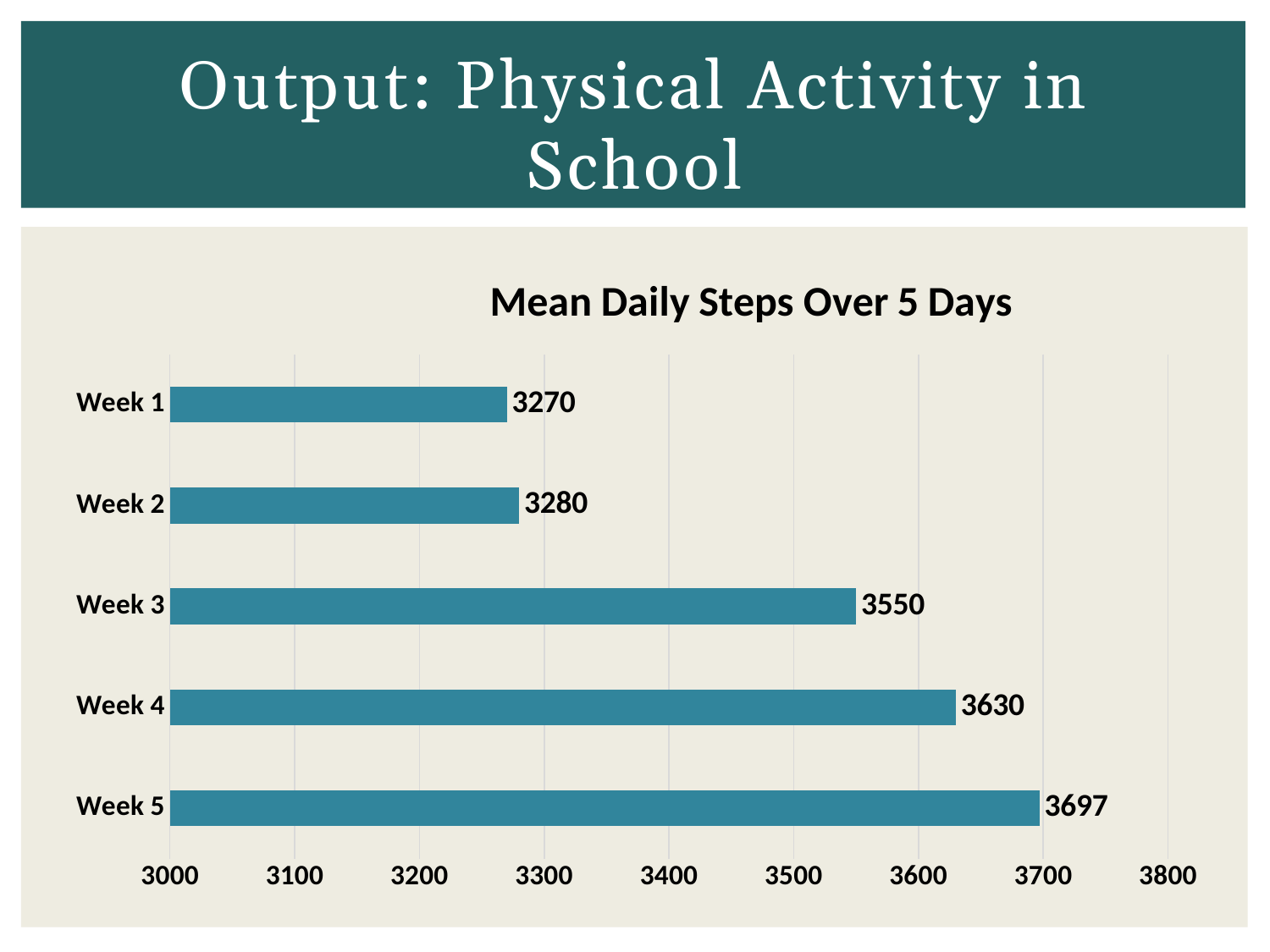

# Output: Physical Activity in School

### Chart: Mean Daily Steps Over 5 Days

| Category |  |
|---|---|
| Week 5 | 3697.0 |
| Week 4 | 3630.0 |
| Week 3 | 3550.0 |
| Week 2 | 3280.0 |
| Week 1 | 3270.0 |